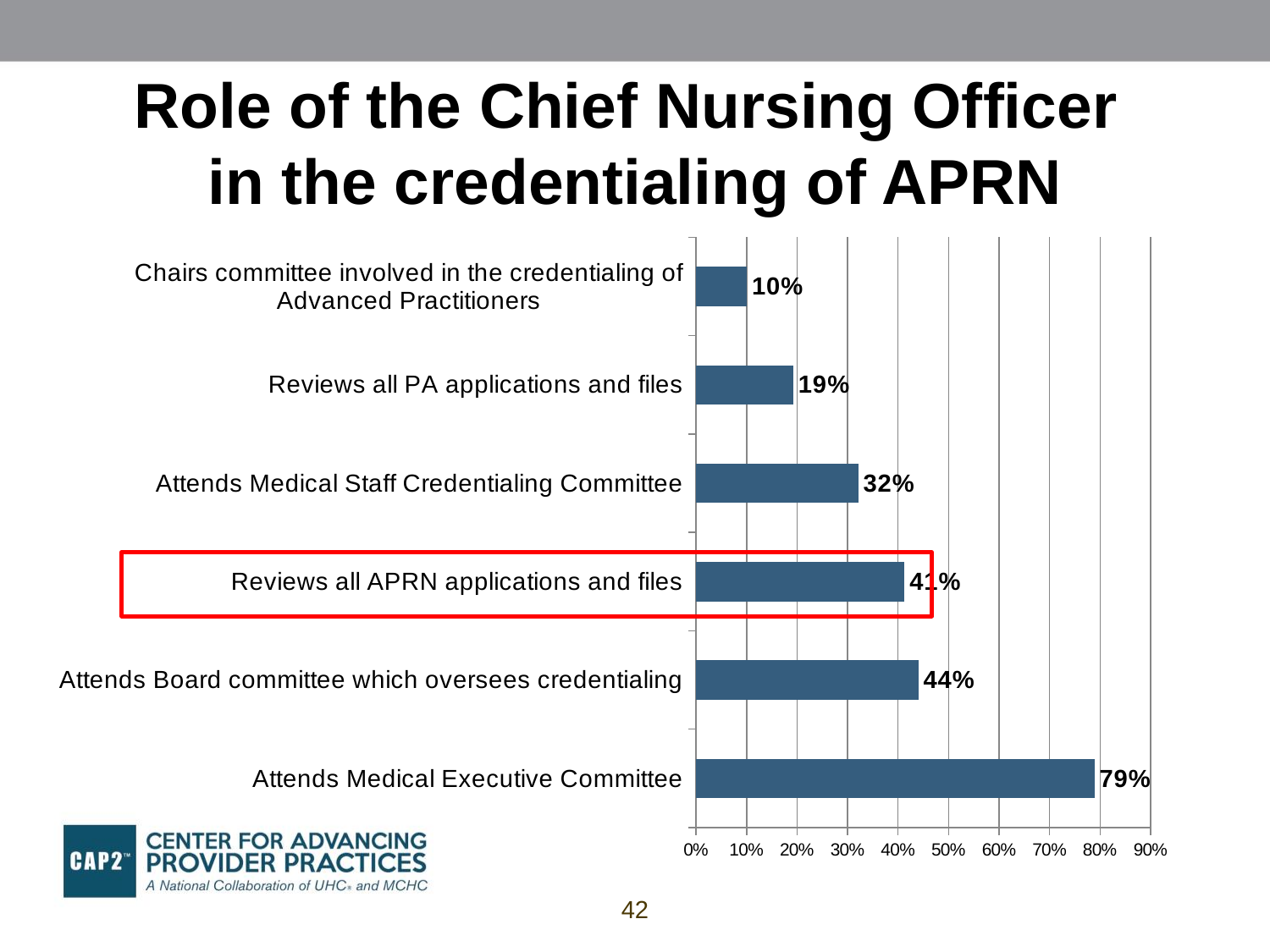

# Role of the Chief Nursing Officer in the credentialing of APRN

### Chart

| Category | MCHC Database |
|---|---|
| Attends Medical Executive Committee | 0.7889908256880734 |
| Attends Board committee which oversees credentialing | 0.44036697247706424 |
| Reviews all APRN applications and files | 0.41284403669724773 |
| Attends Medical Staff Credentialing Committee | 0.3211009174311927 |
| Reviews all PA applications and files | 0.1926605504587156 |
| Chairs committee involved in the credentialing of Advanced Practitioners | 0.10091743119266056 |